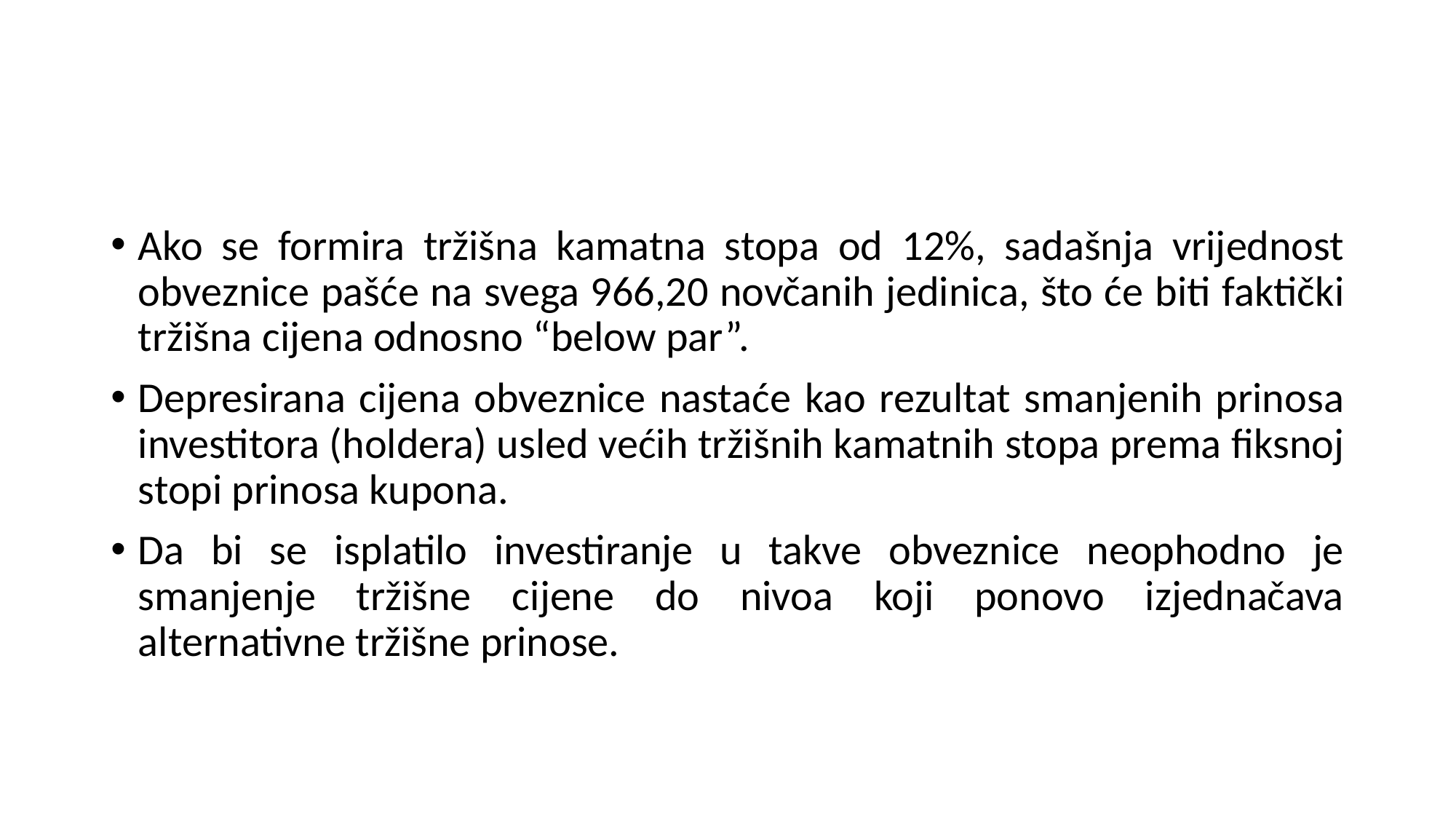

Ako se formira tržišna kamatna stopa od 12%, sadašnja vrijednost obveznice pašće na svega 966,20 novčanih jedinica, što će biti faktički tržišna cijena odnosno “below par”.
Depresirana cijena obveznice nastaće kao rezultat smanjenih prinosa investitora (holdera) usled većih tržišnih kamatnih stopa prema fiksnoj stopi prinosa kupona.
Da bi se isplatilo investiranje u takve obveznice neophodno je smanjenje tržišne cijene do nivoa koji ponovo izjednačava alternativne tržišne prinose.